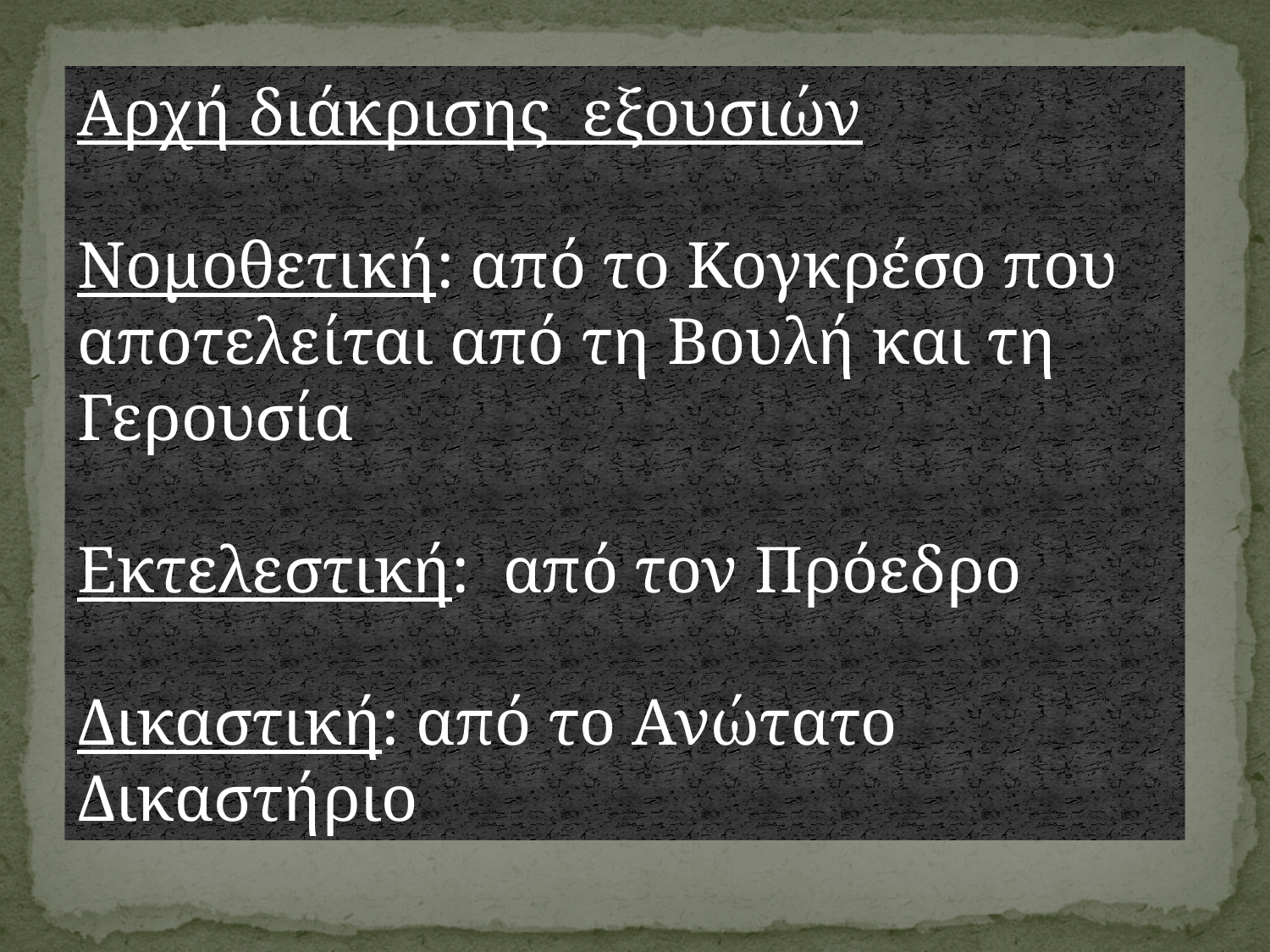

Αρχή διάκρισης  εξουσιών

Νομοθετική: από το Κογκρέσο που αποτελείται από τη Βουλή και τη Γερουσία

Εκτελεστική:  από τον Πρόεδρο

Δικαστική: από το Ανώτατο Δικαστήριο